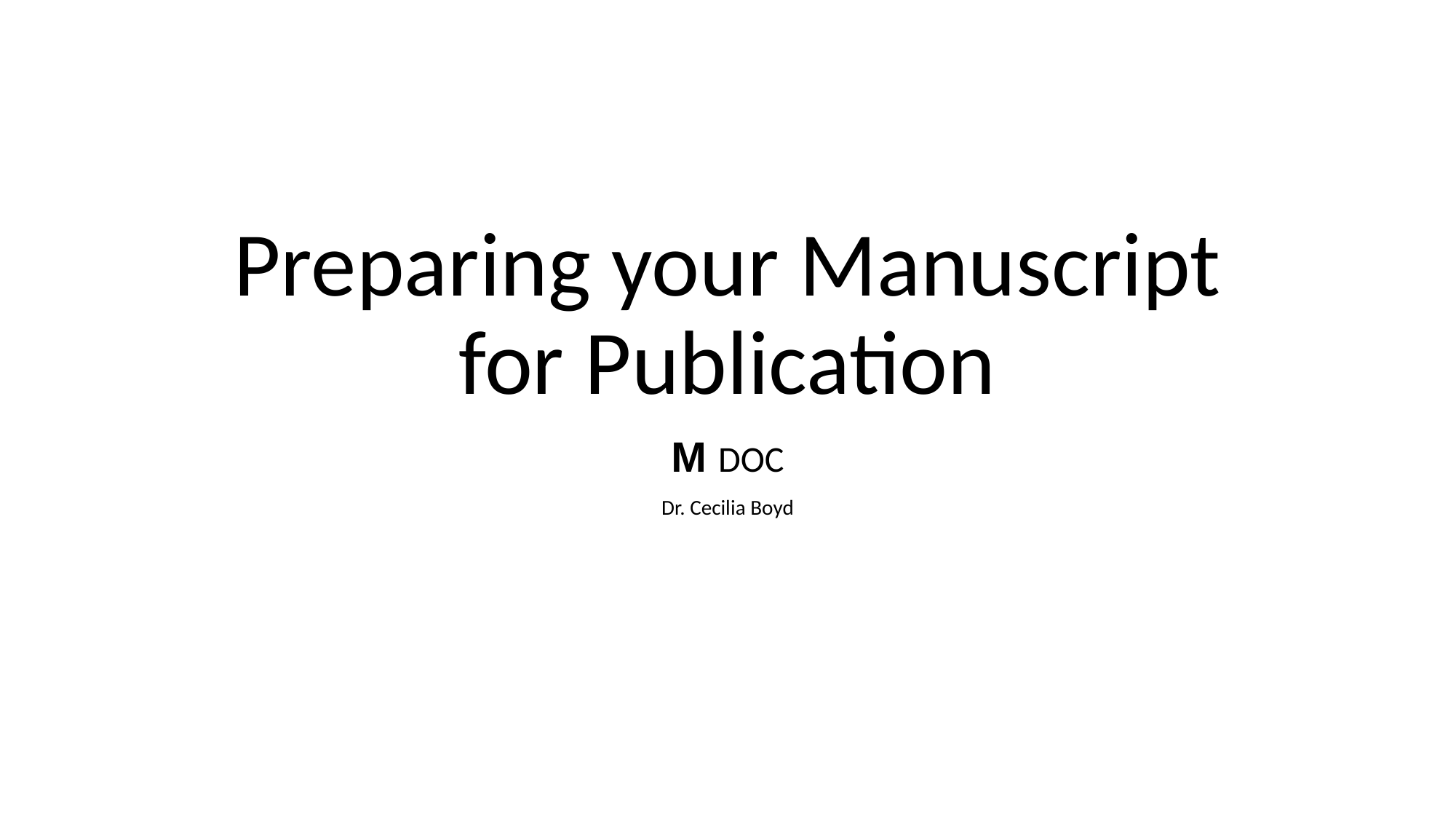

# Preparing your Manuscript for Publication
M DOC
Dr. Cecilia Boyd